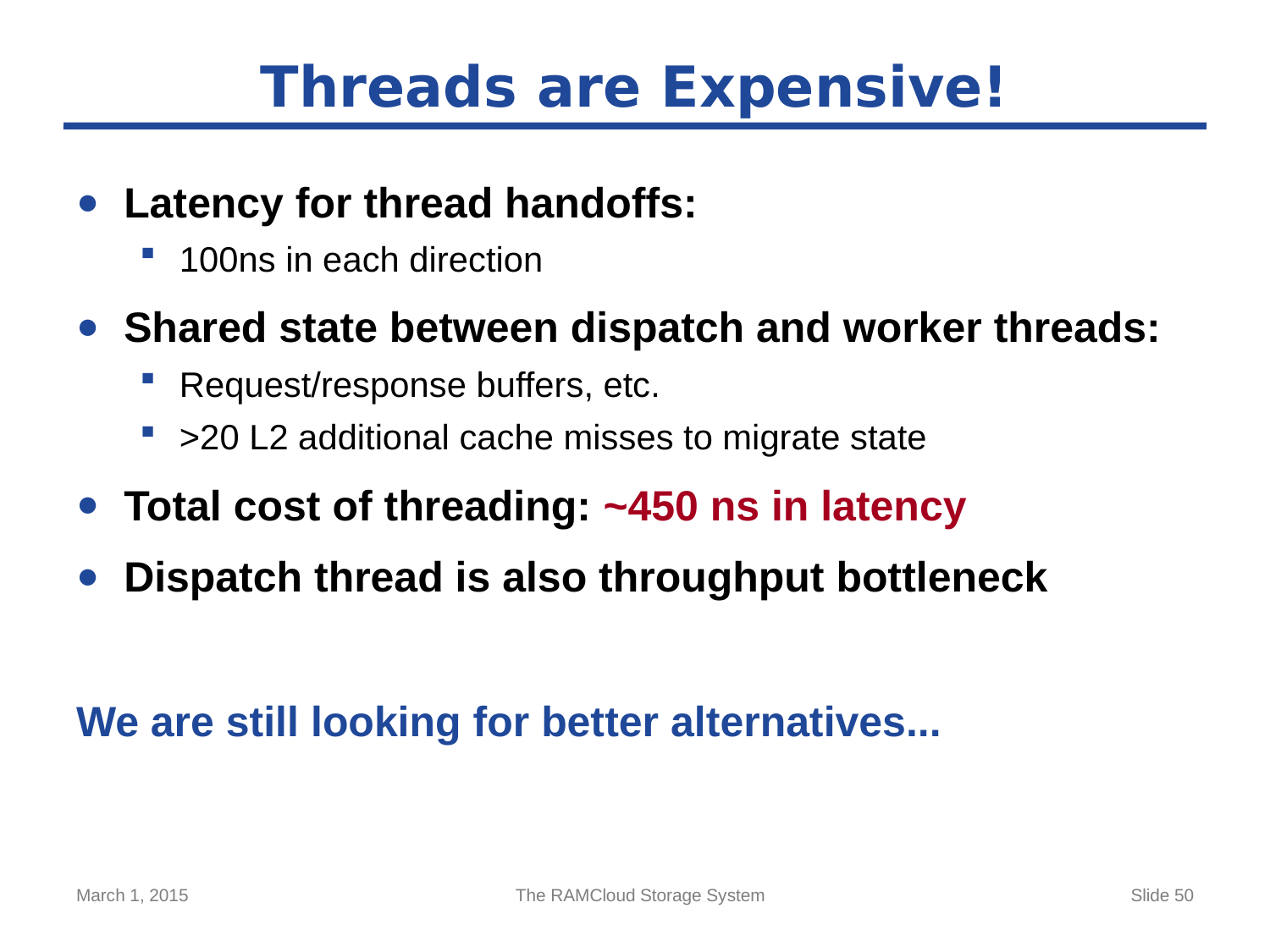

# Threads are Expensive!
Latency for thread handoffs:
100ns in each direction
Shared state between dispatch and worker threads:
Request/response buffers, etc.
>20 L2 additional cache misses to migrate state
Total cost of threading: ~450 ns in latency
Dispatch thread is also throughput bottleneck

We are still looking for better alternatives...
March 1, 2015
The RAMCloud Storage System
Slide 50